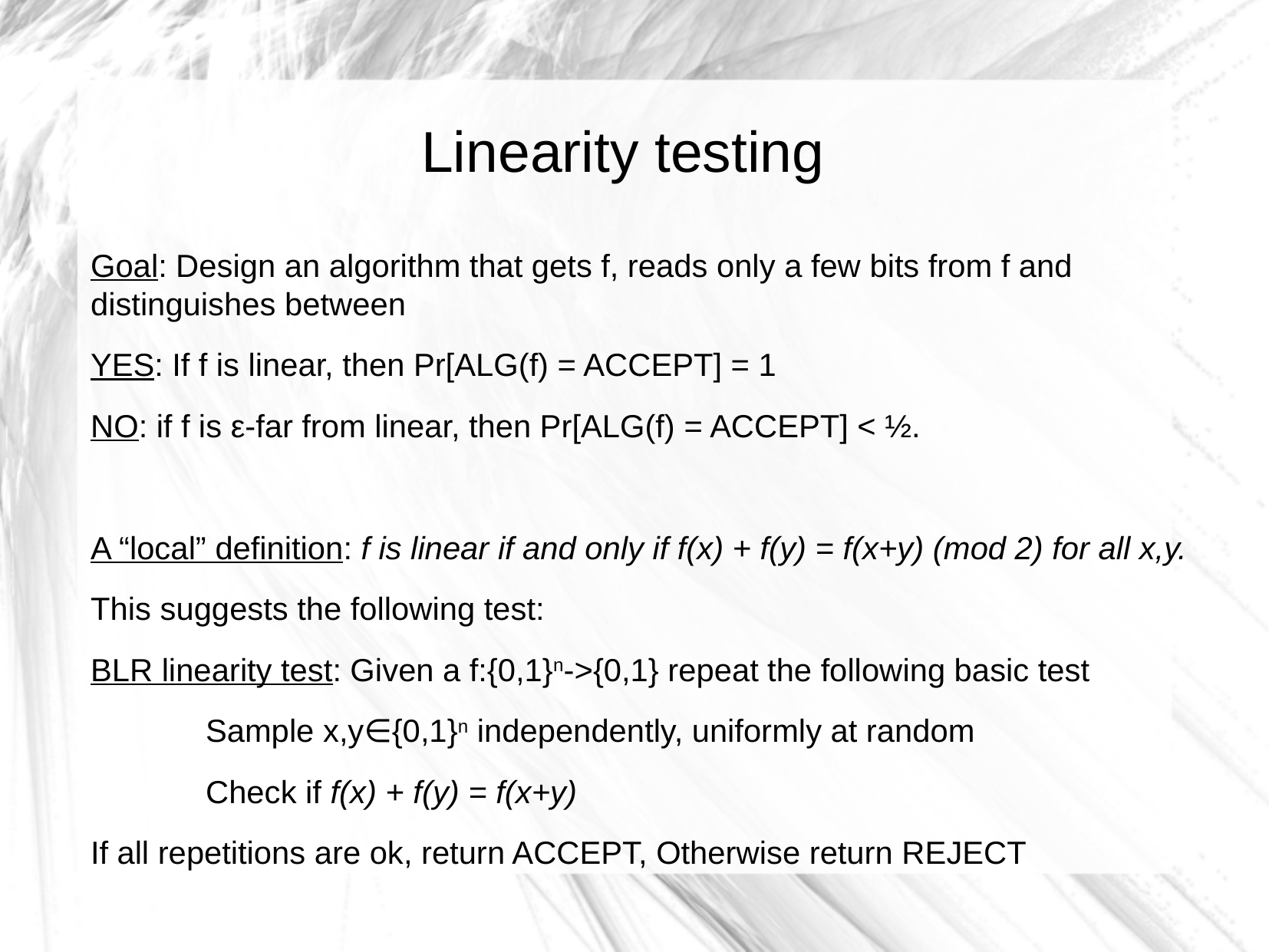

Linearity testing
Goal: Design an algorithm that gets f, reads only a few bits from f and distinguishes between
YES: If f is linear, then Pr[ALG(f) = ACCEPT] = 1
NO: if f is ε-far from linear, then Pr[ALG(f) = ACCEPT] < ½.

A “local” definition: f is linear if and only if f(x) + f(y) = f(x+y) (mod 2) for all x,y.
This suggests the following test:
BLR linearity test: Given a f:{0,1}n->{0,1} repeat the following basic test
	Sample x,y∈{0,1}n independently, uniformly at random
	Check if f(x) + f(y) = f(x+y)
If all repetitions are ok, return ACCEPT, Otherwise return REJECT